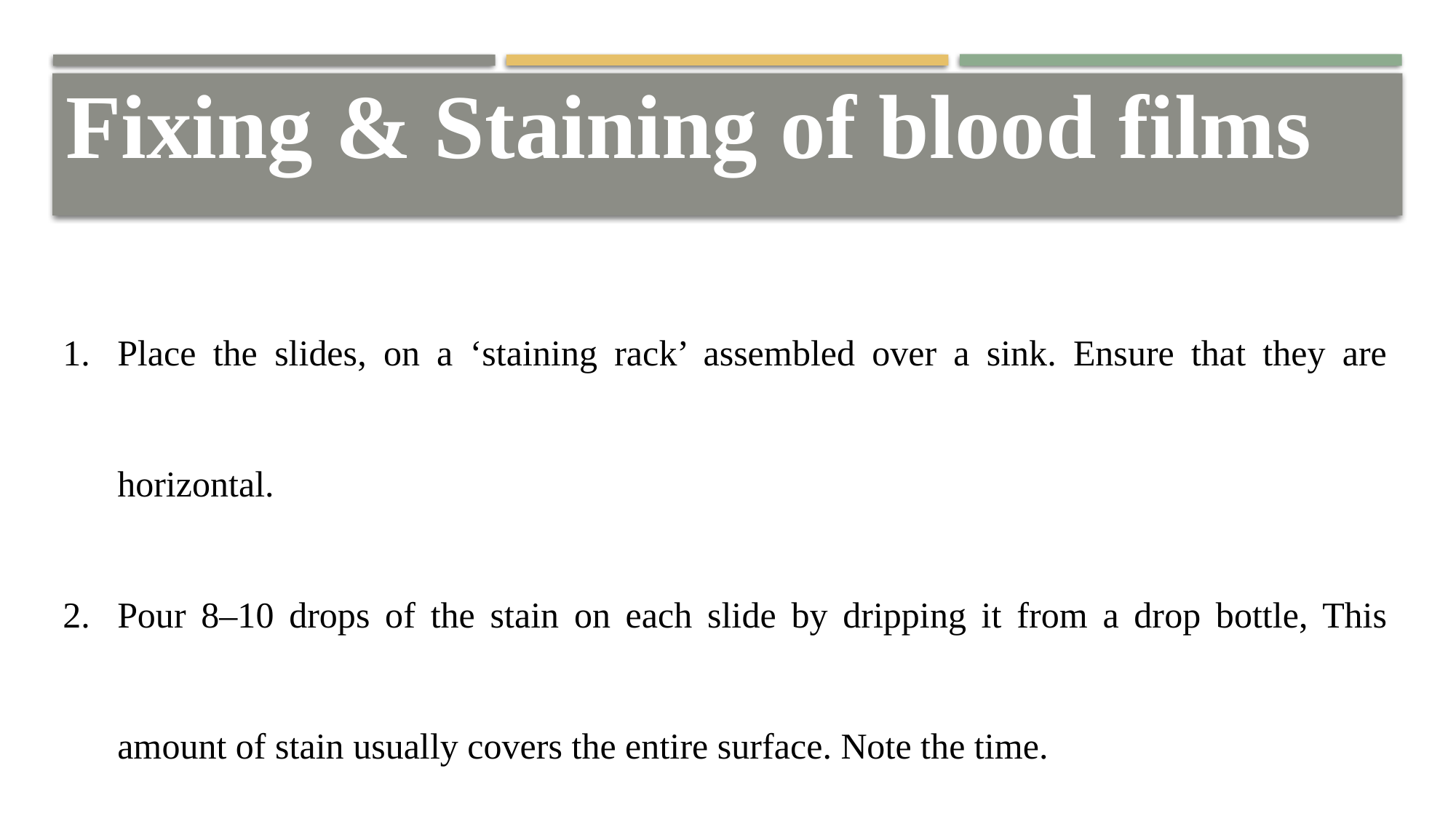

Fixing & Staining of blood films
Place the slides, on a ‘staining rack’ assembled over a sink. Ensure that they are horizontal.
Pour 8–10 drops of the stain on each slide by dripping it from a drop bottle, This amount of stain usually covers the entire surface. Note the time.